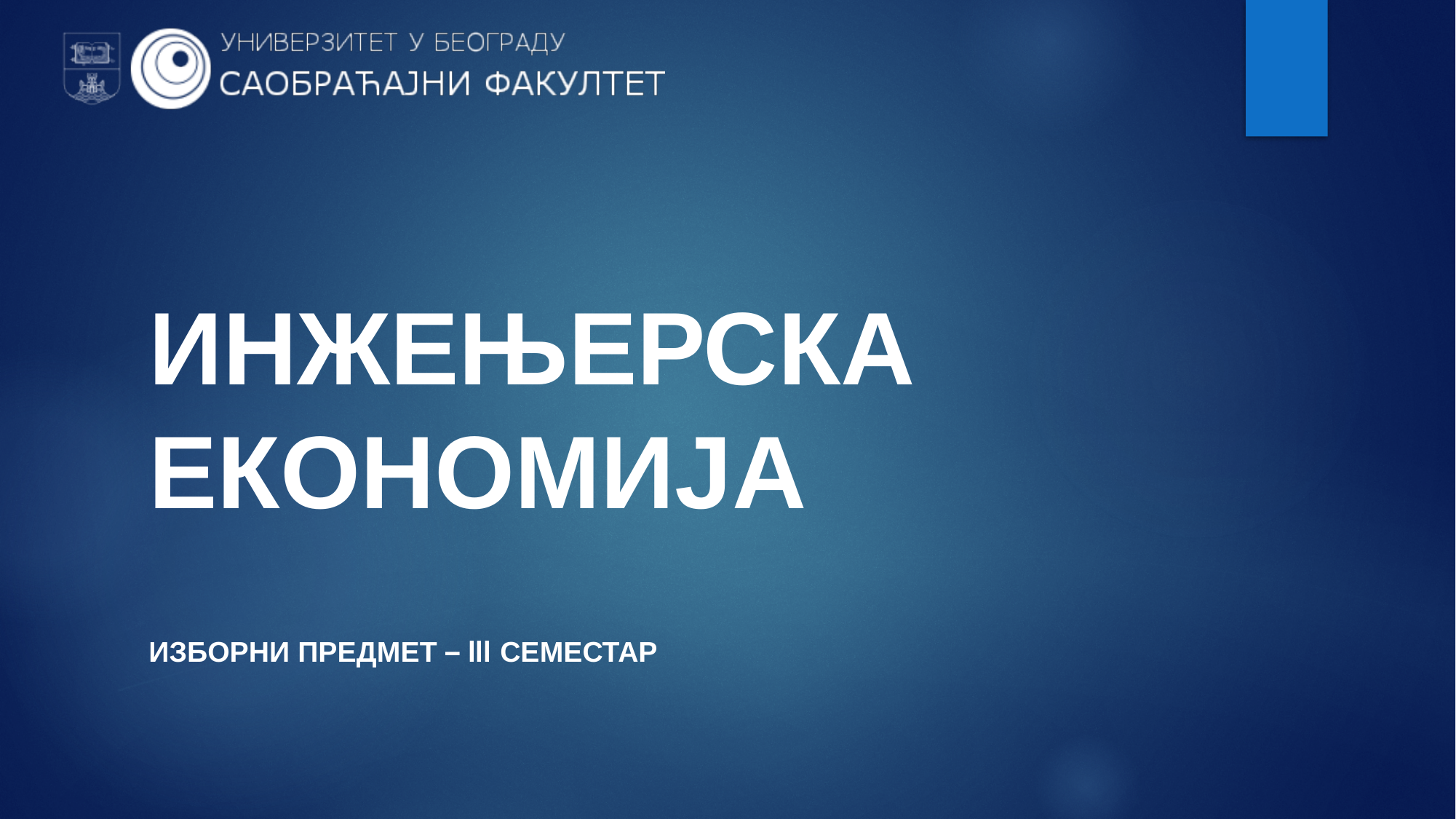

# ИНЖЕЊЕРСКА ЕКОНОМИЈА
ИЗБОРНИ ПРЕДМЕТ – Iii СЕМЕСТАР